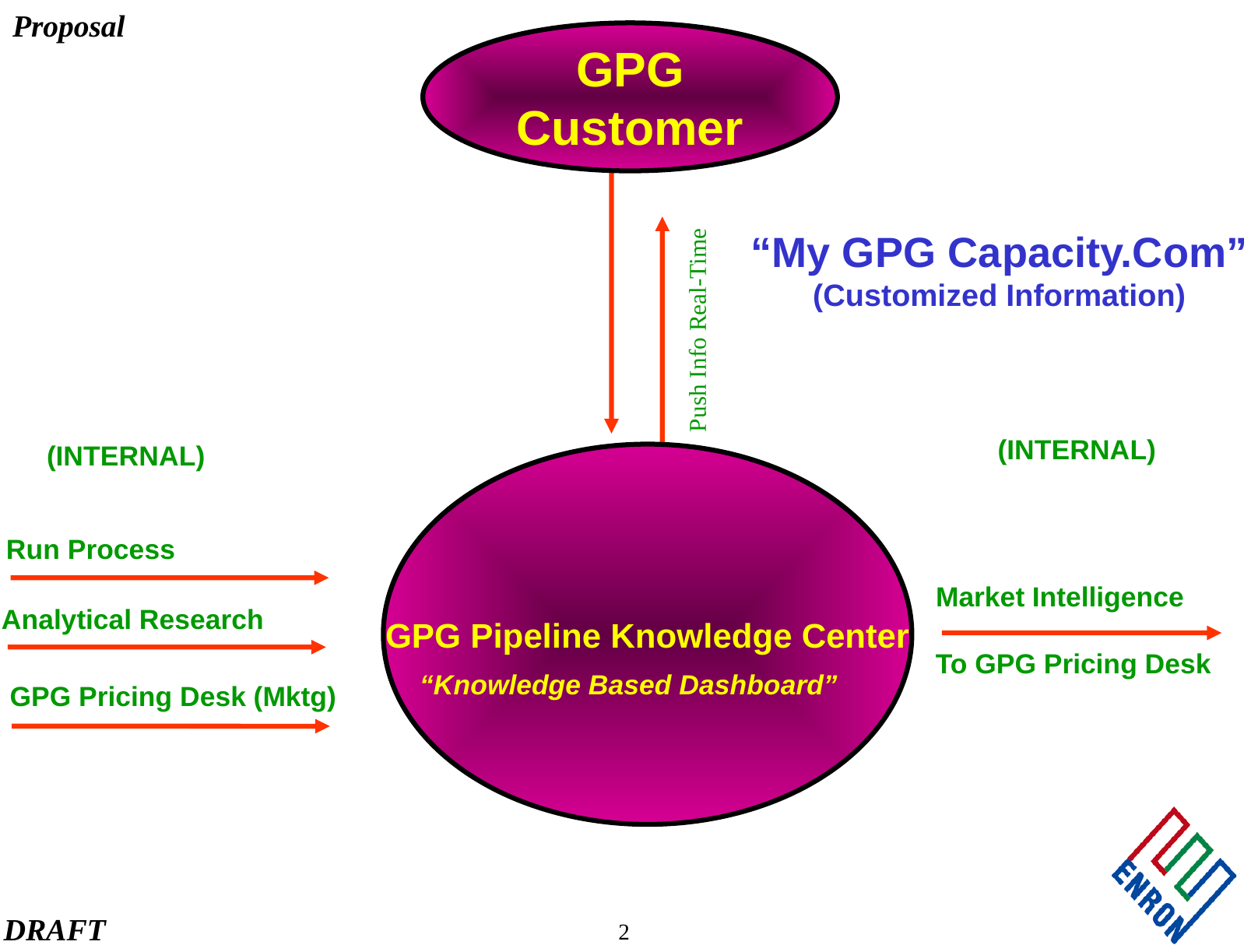

Proposal
GPG
Customer

“My GPG Capacity.Com”
(Customized Information)
Push Info Real-Time
(INTERNAL)
(INTERNAL)
GPG Pipeline Knowledge Center
Run Process
Market Intelligence

Analytical Research

To GPG Pricing Desk

“Knowledge Based Dashboard”
GPG Pricing Desk (Mktg)

2